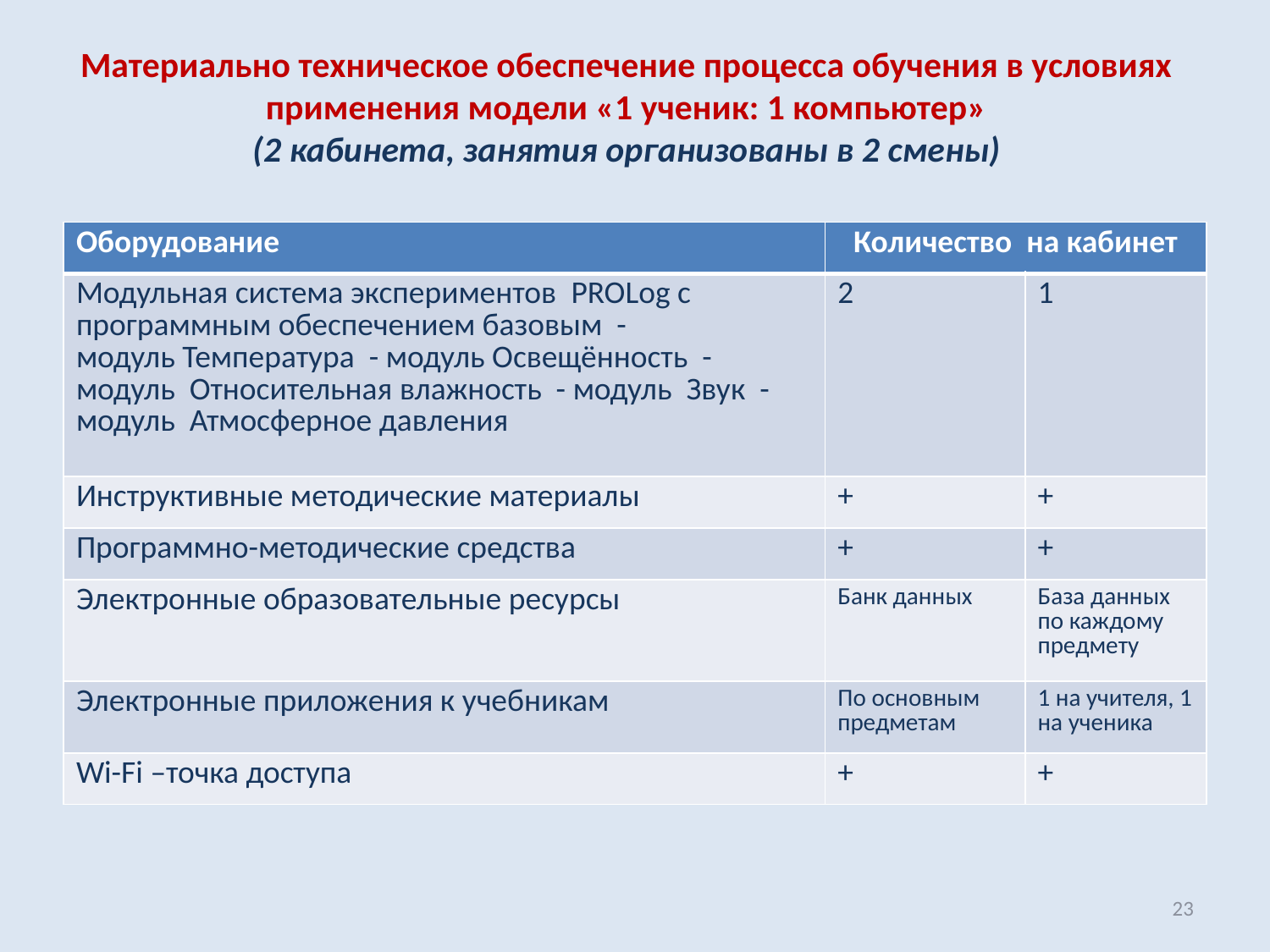

# Материально техническое обеспечение процесса обучения в условиях применения модели «1 ученик: 1 компьютер» (2 кабинета, занятия организованы в 2 смены)
| Оборудование | Количество на кабинет |  |
| --- | --- | --- |
| Модульная система экспериментов PROLog с программным обеспечением базовым - модуль Температура - модуль Освещённость - модуль Относительная влажность - модуль Звук -модуль Атмосферное давления | 2 | 1 |
| Инструктивные методические материалы | + | + |
| Программно-методические средства | + | + |
| Электронные образовательные ресурсы | Банк данных | База данных по каждому предмету |
| Электронные приложения к учебникам | По основным предметам | 1 на учителя, 1 на ученика |
| Wi-Fi –точка доступа | + | + |
23